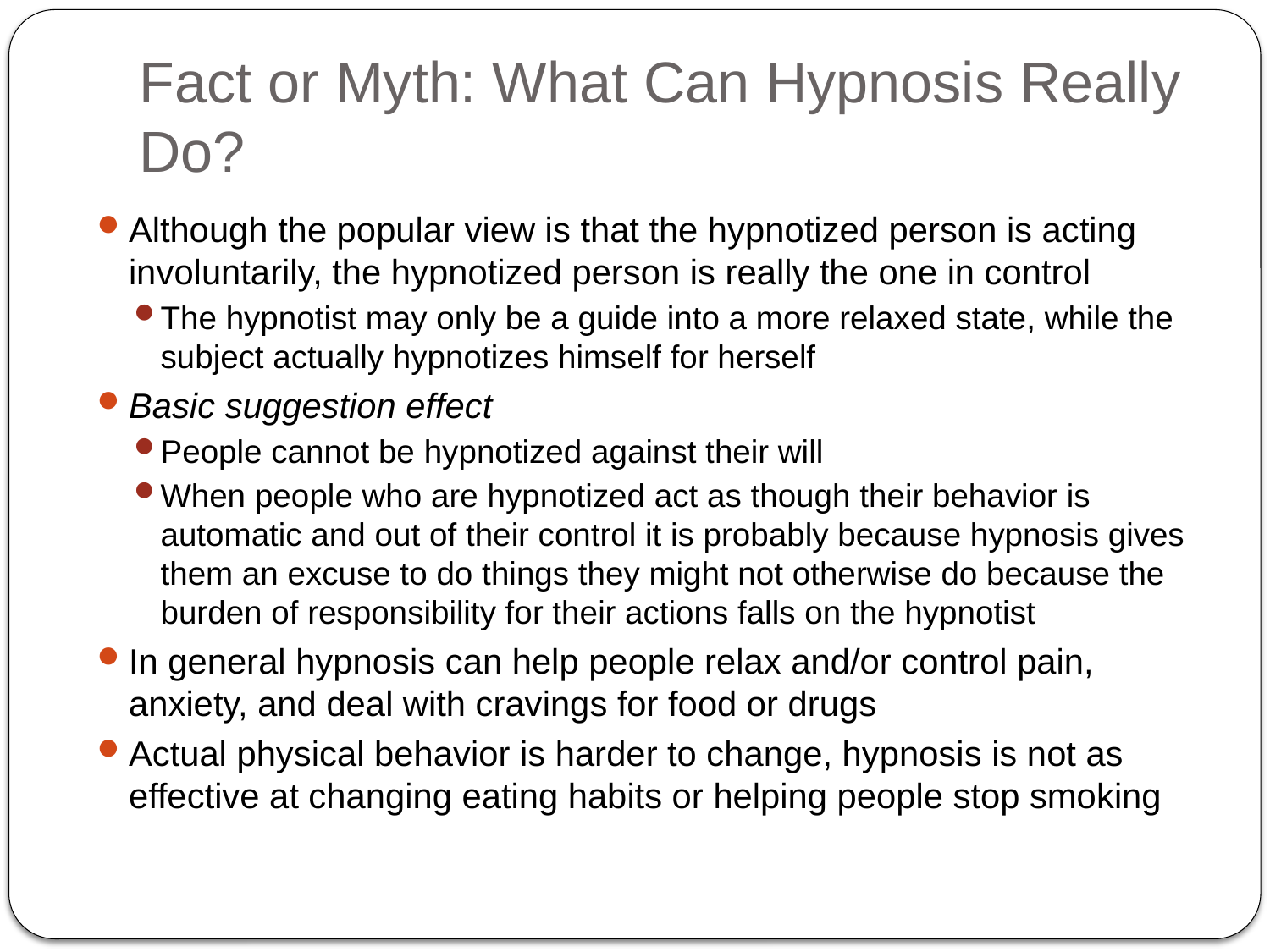

# Fact or Myth: What Can Hypnosis Really Do?
Although the popular view is that the hypnotized person is acting involuntarily, the hypnotized person is really the one in control
The hypnotist may only be a guide into a more relaxed state, while the subject actually hypnotizes himself for herself
Basic suggestion effect
People cannot be hypnotized against their will
When people who are hypnotized act as though their behavior is automatic and out of their control it is probably because hypnosis gives them an excuse to do things they might not otherwise do because the burden of responsibility for their actions falls on the hypnotist
In general hypnosis can help people relax and/or control pain, anxiety, and deal with cravings for food or drugs
Actual physical behavior is harder to change, hypnosis is not as effective at changing eating habits or helping people stop smoking